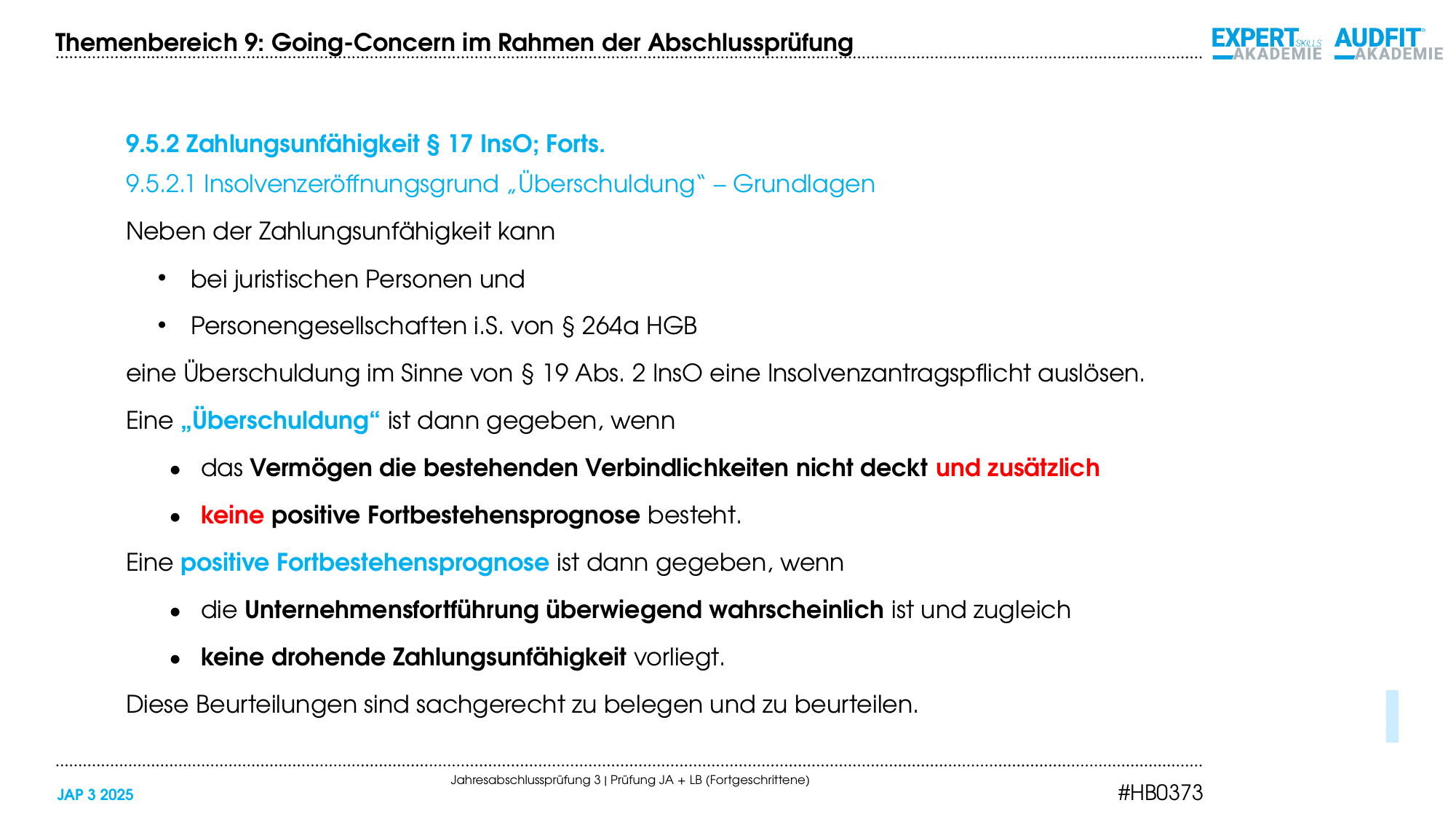

Themenbereich 9: Going-Concern im Rahmen der Abschlussprüfung
9.5.2 Zahlungsunfähigkeit § 17 InsO; Forts.
9.5.2.1 Insolvenzeröffnungsgrund „Überschuldung“ – Grundlagen
Neben der Zahlungsunfähigkeit kann
bei juristischen Personen und
Personengesellschaften i.S. von § 264a HGB
eine Überschuldung im Sinne von § 19 Abs. 2 InsO eine Insolvenzantragspflicht auslösen.
Eine „Überschuldung“ ist dann gegeben, wenn
•	das Vermögen die bestehenden Verbindlichkeiten nicht deckt und zusätzlich
•	keine positive Fortbestehensprognose besteht.
Eine positive Fortbestehensprognose ist dann gegeben, wenn
•	die Unternehmensfortführung überwiegend wahrscheinlich ist und zugleich
•	keine drohende Zahlungsunfähigkeit vorliegt.
Diese Beurteilungen sind sachgerecht zu belegen und zu beurteilen.

05/2025